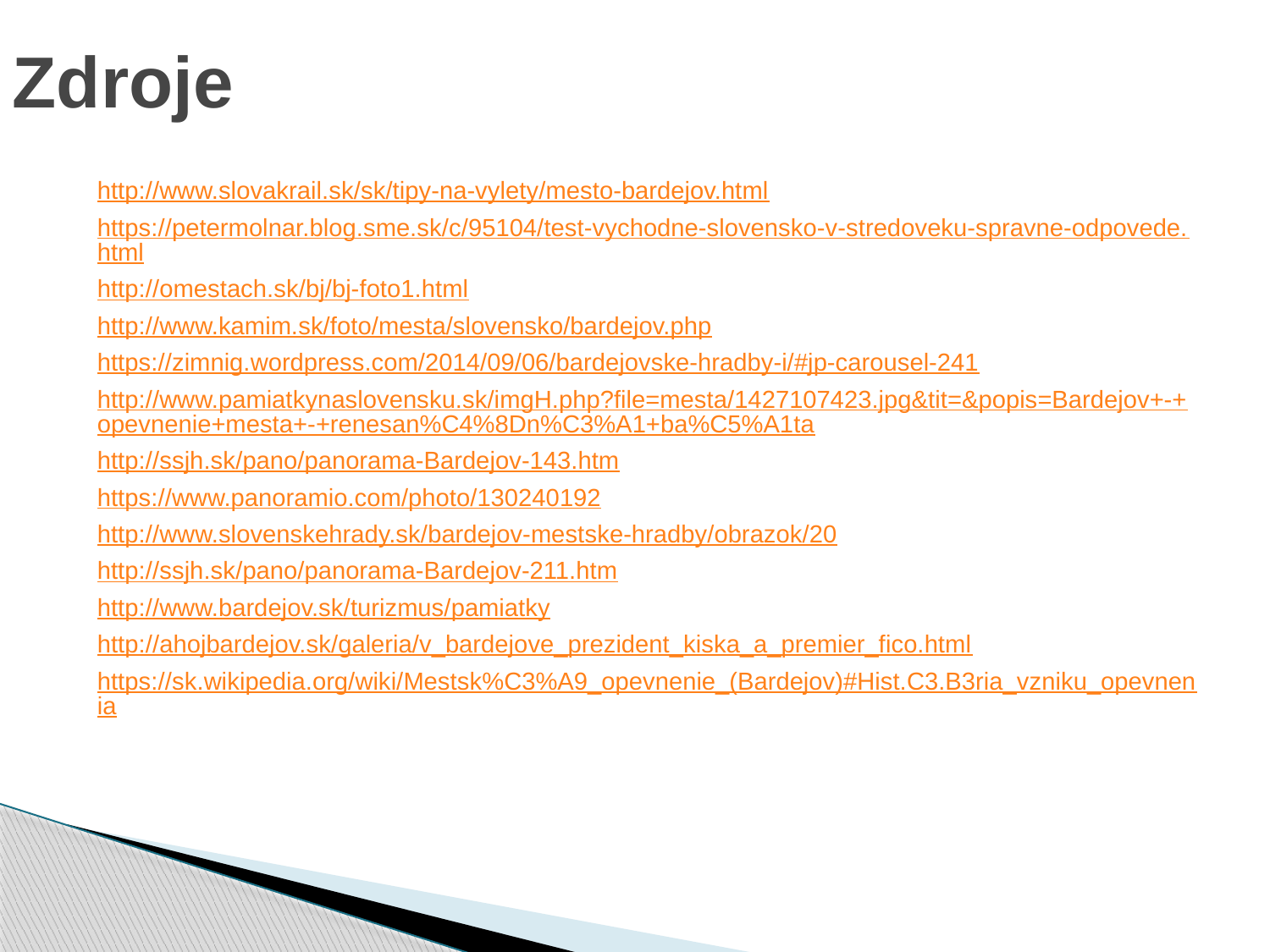

# Zdroje
http://www.slovakrail.sk/sk/tipy-na-vylety/mesto-bardejov.html
https://petermolnar.blog.sme.sk/c/95104/test-vychodne-slovensko-v-stredoveku-spravne-odpovede.html
http://omestach.sk/bj/bj-foto1.html
http://www.kamim.sk/foto/mesta/slovensko/bardejov.php
https://zimnig.wordpress.com/2014/09/06/bardejovske-hradby-i/#jp-carousel-241
http://www.pamiatkynaslovensku.sk/imgH.php?file=mesta/1427107423.jpg&tit=&popis=Bardejov+-+opevnenie+mesta+-+renesan%C4%8Dn%C3%A1+ba%C5%A1ta
http://ssjh.sk/pano/panorama-Bardejov-143.htm
https://www.panoramio.com/photo/130240192
http://www.slovenskehrady.sk/bardejov-mestske-hradby/obrazok/20
http://ssjh.sk/pano/panorama-Bardejov-211.htm
http://www.bardejov.sk/turizmus/pamiatky
http://ahojbardejov.sk/galeria/v_bardejove_prezident_kiska_a_premier_fico.html
https://sk.wikipedia.org/wiki/Mestsk%C3%A9_opevnenie_(Bardejov)#Hist.C3.B3ria_vzniku_opevnenia